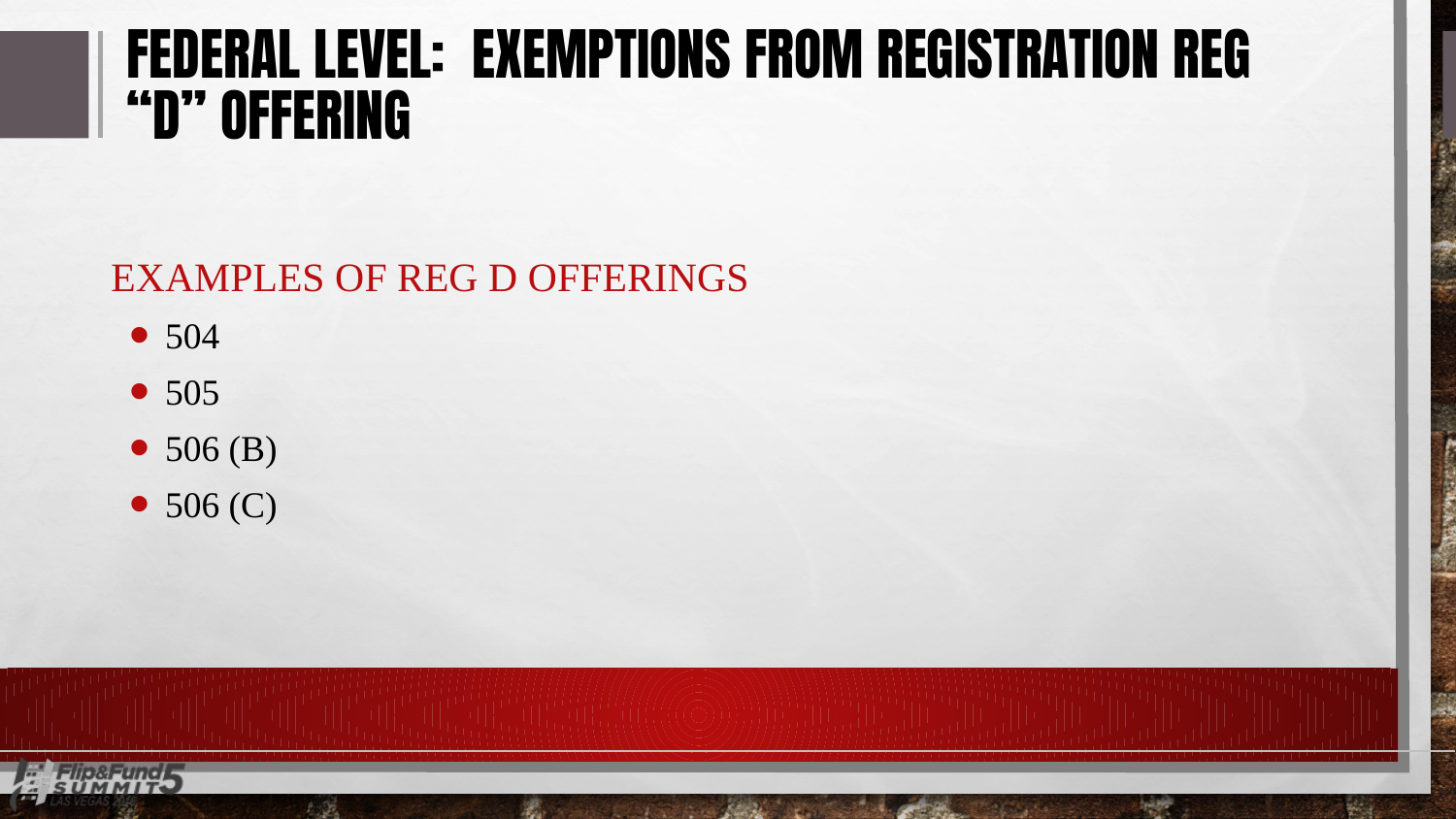

# FEDERAL LEVEL:  EXEMPTIONS FROM REGISTRATION REG “D” OFFERING
EXAMPLES OF REG D OFFERINGS
504
505
506 (b)
506 (c)